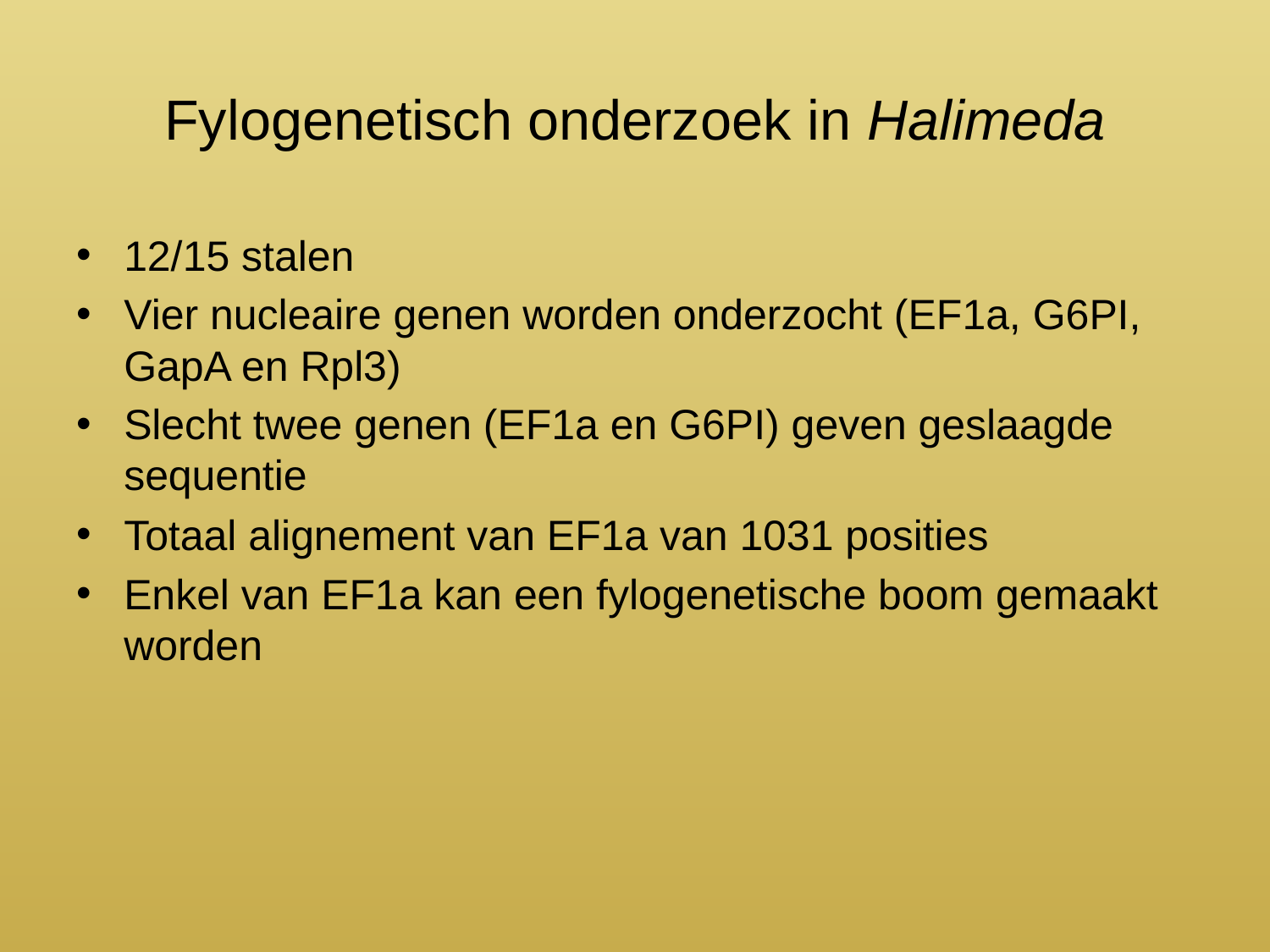

# Fylogenetisch onderzoek in Halimeda
12/15 stalen
Vier nucleaire genen worden onderzocht (EF1a, G6PI, GapA en Rpl3)
Slecht twee genen (EF1a en G6PI) geven geslaagde sequentie
Totaal alignement van EF1a van 1031 posities
Enkel van EF1a kan een fylogenetische boom gemaakt worden